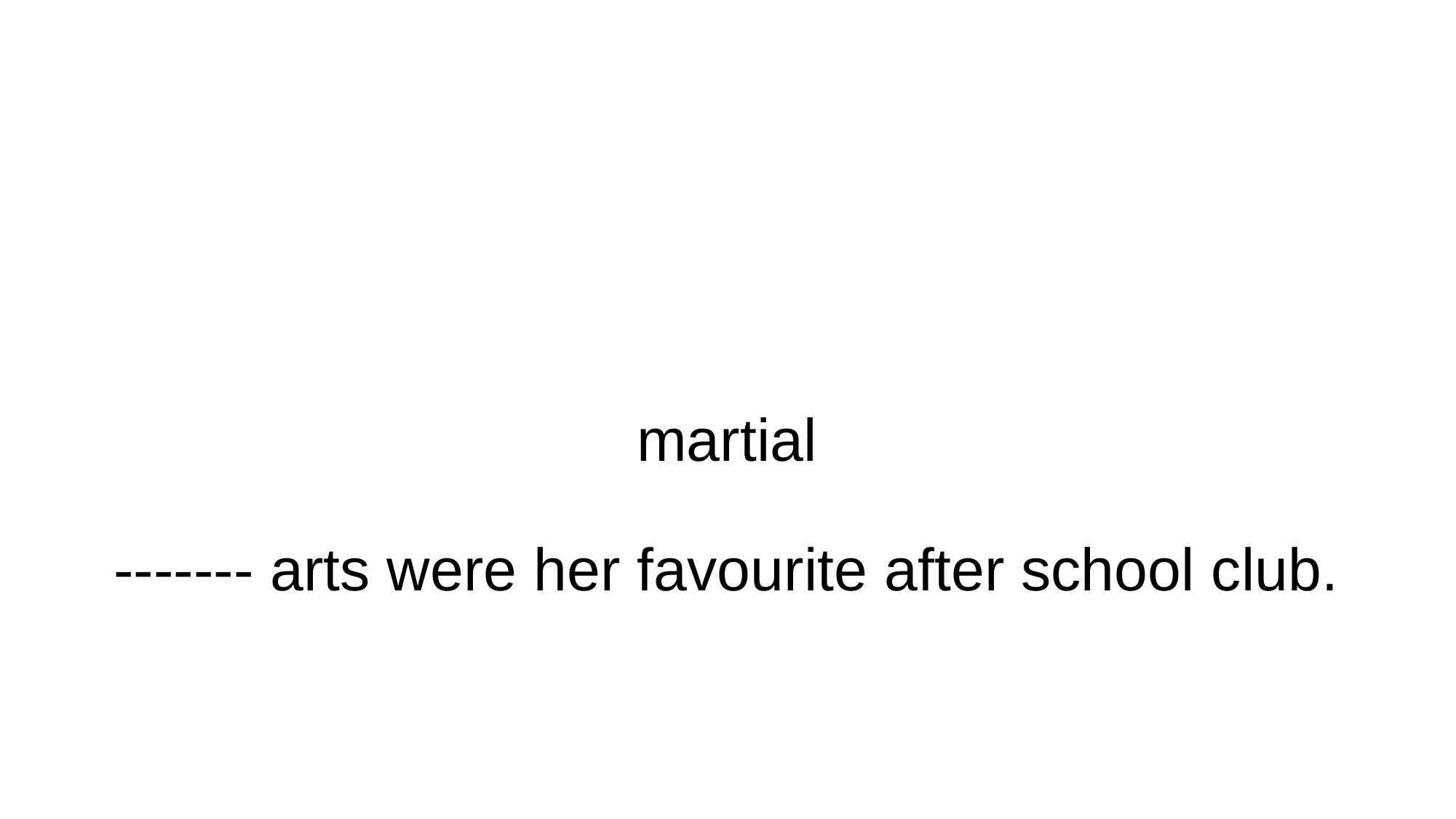

# martial ------- arts were her favourite after school club.